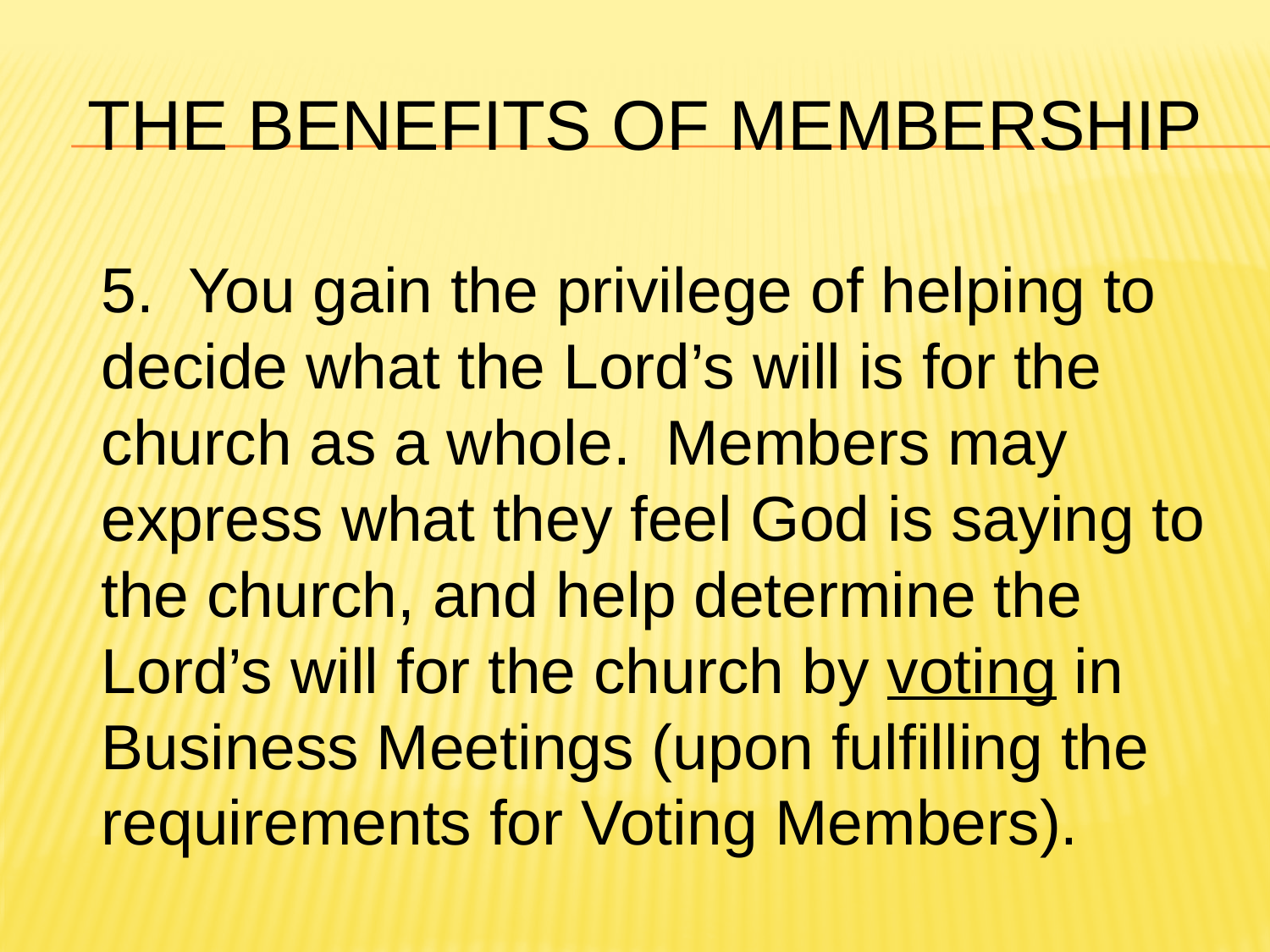

# THE BENEFITS OF MEMBERSHIP
5.  You gain the privilege of helping to decide what the Lord’s will is for the church as a whole.  Members may express what they feel God is saying to the church, and help determine the Lord’s will for the church by voting in Business Meetings (upon fulfilling the requirements for Voting Members).